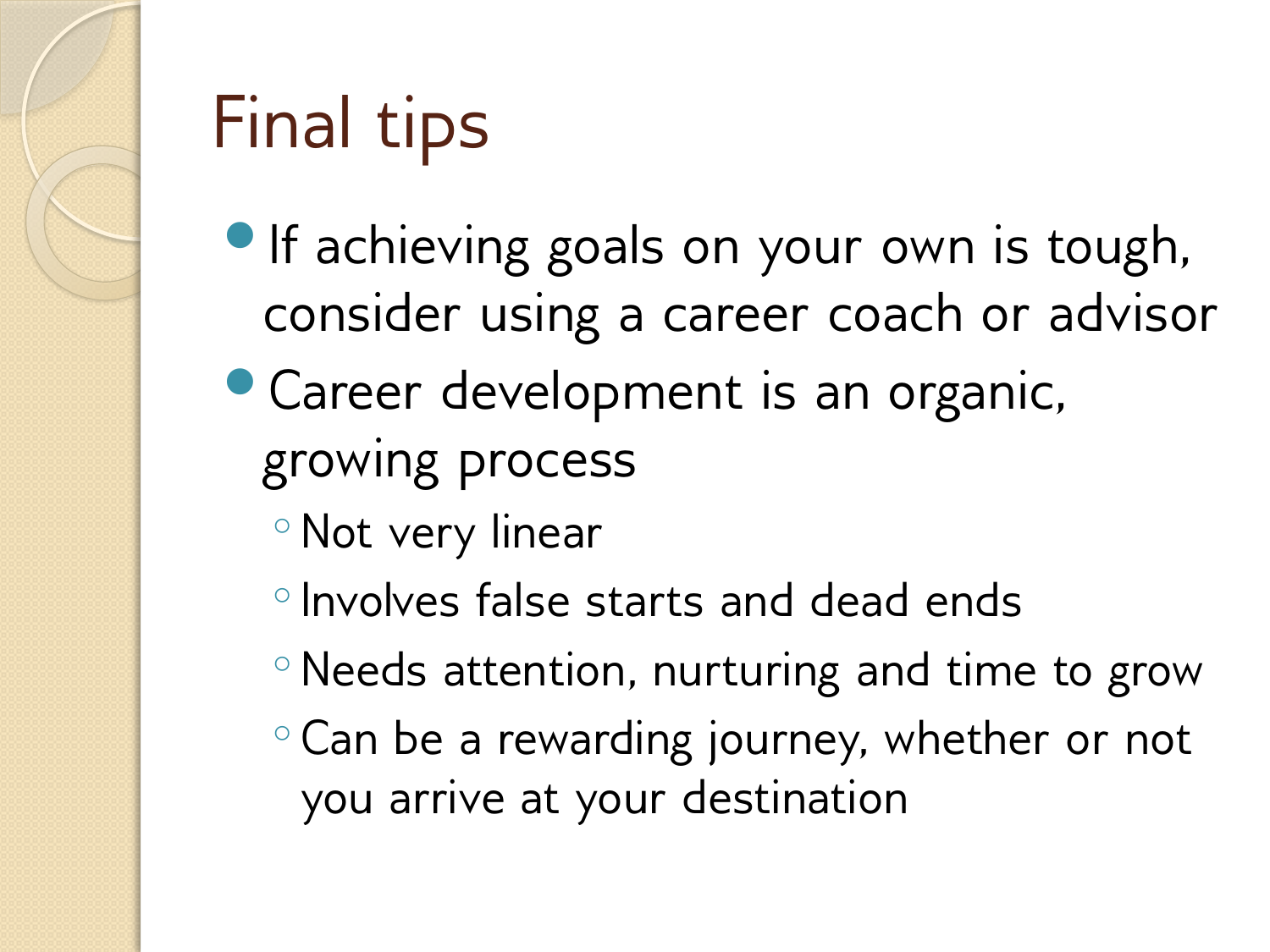

# Final tips
If achieving goals on your own is tough, consider using a career coach or advisor
Career development is an organic, growing process
Not very linear
Involves false starts and dead ends
Needs attention, nurturing and time to grow
Can be a rewarding journey, whether or not you arrive at your destination